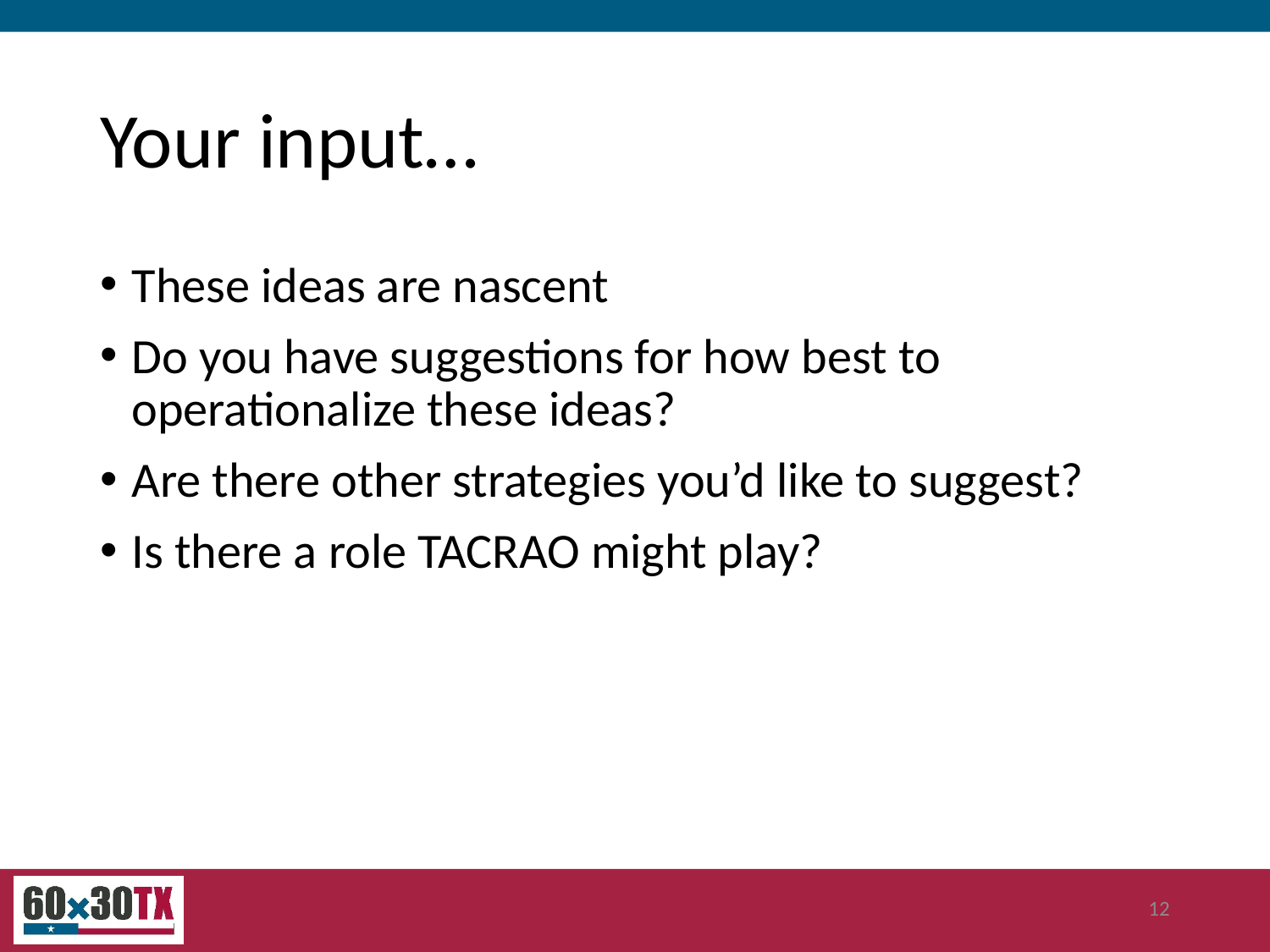

# Your input…
These ideas are nascent
Do you have suggestions for how best to operationalize these ideas?
Are there other strategies you’d like to suggest?
Is there a role TACRAO might play?
12